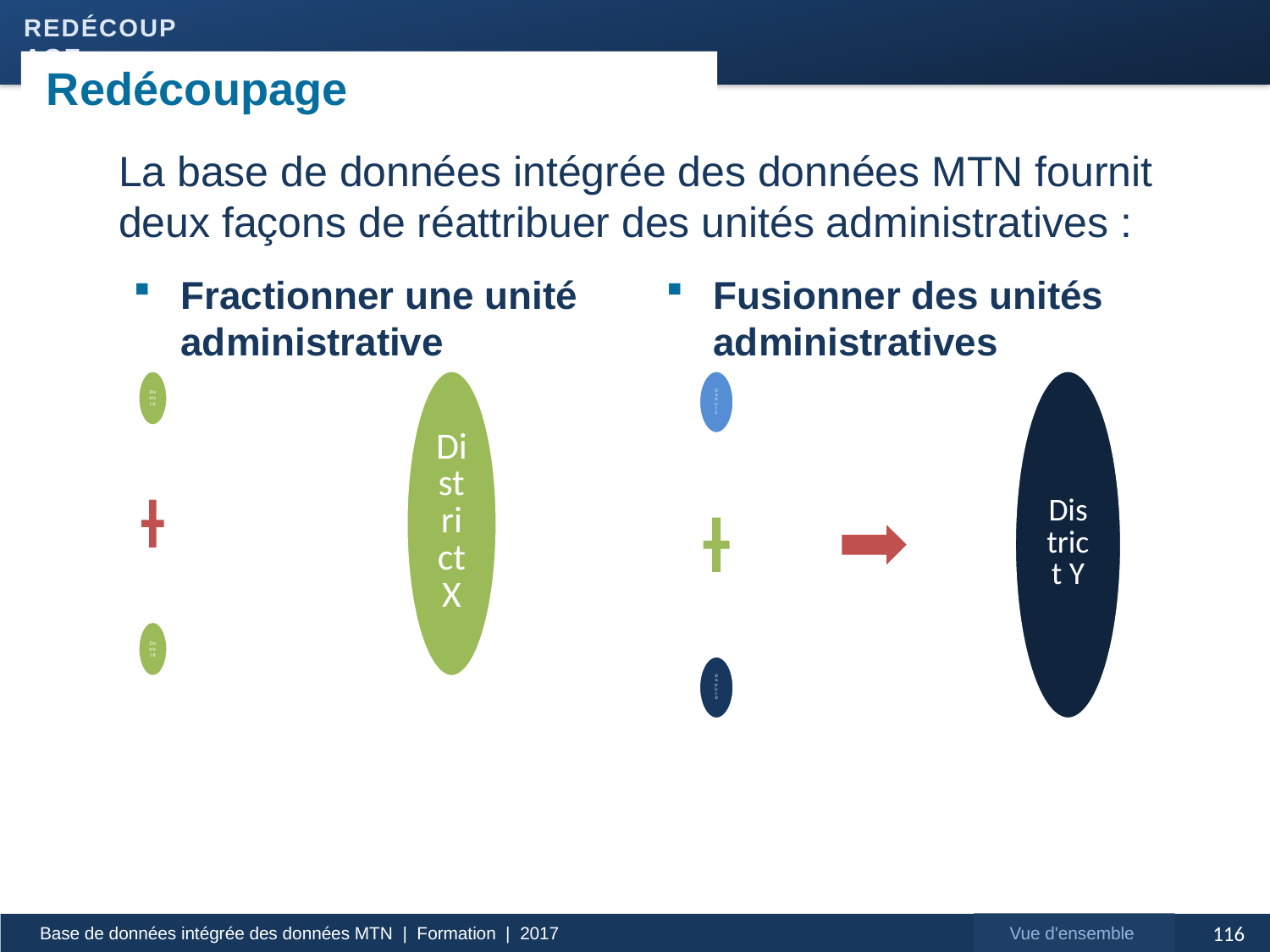

redécoupage
# Redécoupage
La base de données intégrée des données MTN fournit deux façons de réattribuer des unités administratives :
Fractionner une unité administrative

Fusionner des unités administratives
District A
District B
District X
District C
District D
District Y